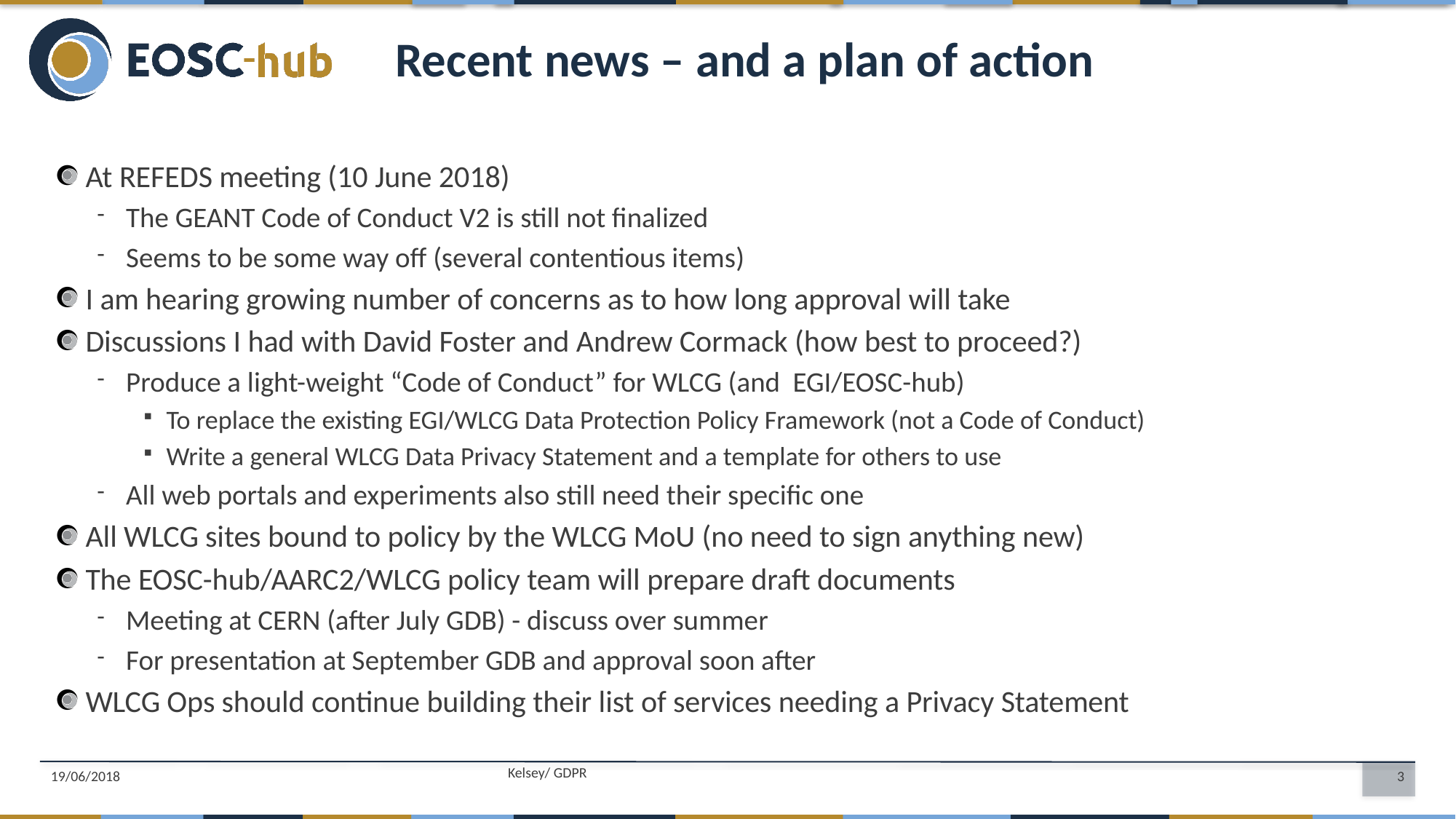

Recent news – and a plan of action
At REFEDS meeting (10 June 2018)
The GEANT Code of Conduct V2 is still not finalized
Seems to be some way off (several contentious items)
I am hearing growing number of concerns as to how long approval will take
Discussions I had with David Foster and Andrew Cormack (how best to proceed?)
Produce a light-weight “Code of Conduct” for WLCG (and  EGI/EOSC-hub)
To replace the existing EGI/WLCG Data Protection Policy Framework (not a Code of Conduct)
Write a general WLCG Data Privacy Statement and a template for others to use
All web portals and experiments also still need their specific one
All WLCG sites bound to policy by the WLCG MoU (no need to sign anything new)
The EOSC-hub/AARC2/WLCG policy team will prepare draft documents
Meeting at CERN (after July GDB) - discuss over summer
For presentation at September GDB and approval soon after
WLCG Ops should continue building their list of services needing a Privacy Statement
19/06/2018
Kelsey/ GDPR
3